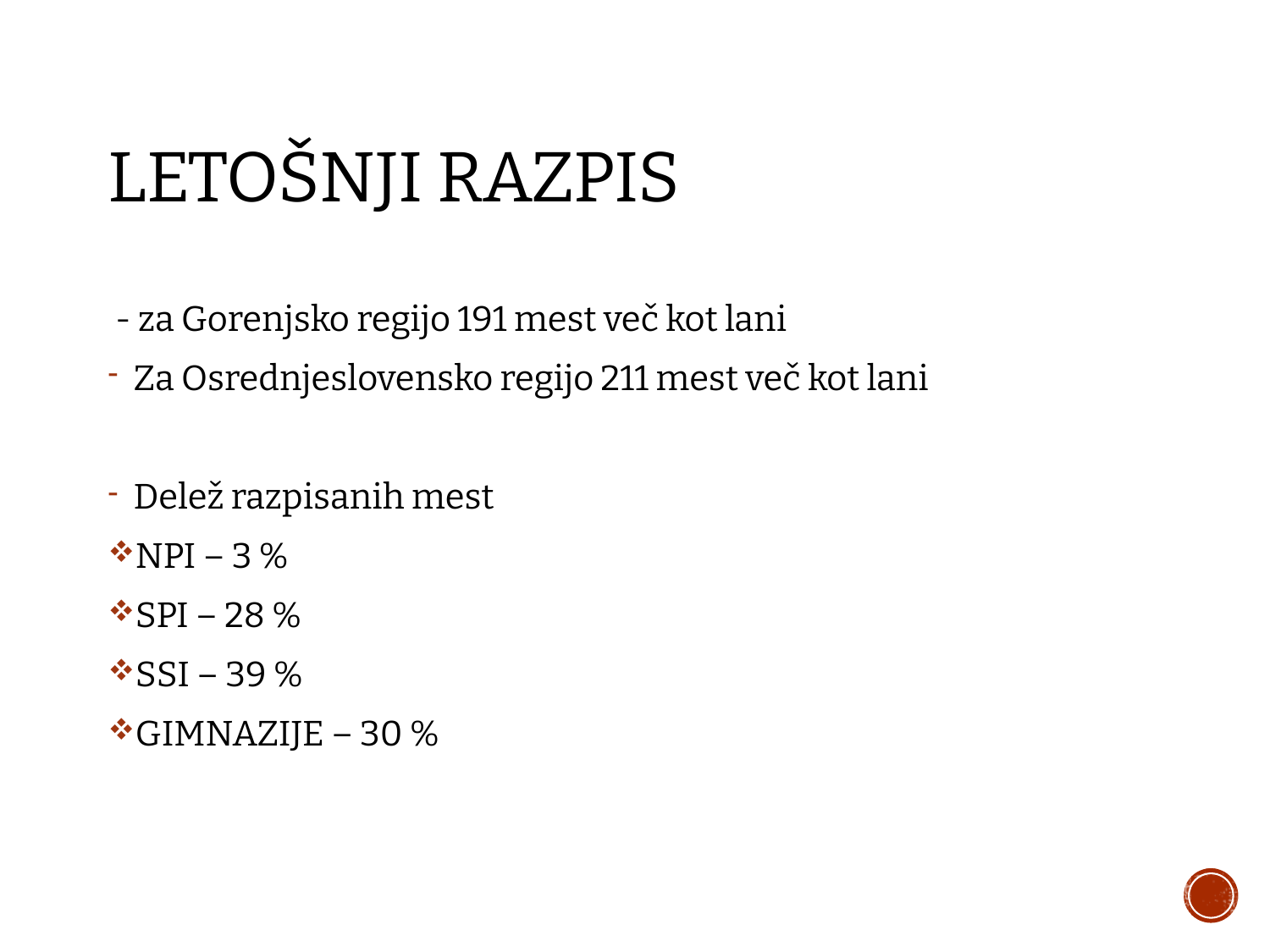

# Letošnji Razpis
 - za Gorenjsko regijo 191 mest več kot lani
Za Osrednjeslovensko regijo 211 mest več kot lani

Delež razpisanih mest
NPI – 3 %
SPI – 28 %
SSI – 39 %
GIMNAZIJE – 30 %